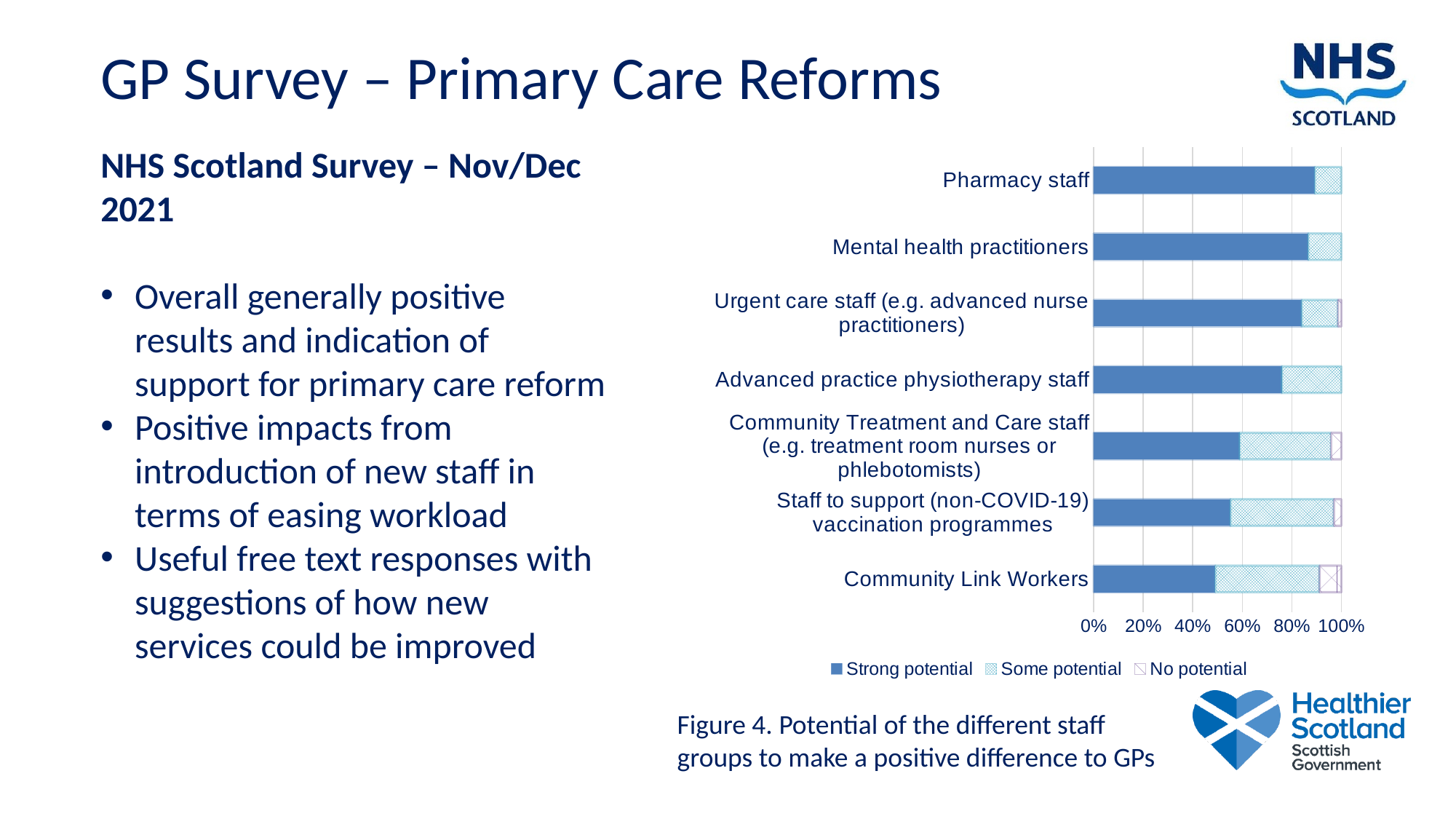

GP Survey – Primary Care Reforms
NHS Scotland Survey – Nov/Dec 2021

Overall generally positive results and indication of support for primary care reform
Positive impacts from introduction of new staff in terms of easing workload
Useful free text responses with suggestions of how new services could be improved

### Chart

| Category | Strong potential | Some potential | No potential |
|---|---|---|---|
| Community Link Workers | 0.49122807017543857 | 0.42105263157894735 | 0.08771929824561403 |
| Staff to support (non-COVID-19) vaccination programmes | 0.5522388059701493 | 0.417910447761194 | 0.029850746268656716 |
| Community Treatment and Care staff (e.g. treatment room nurses or phlebotomists) | 0.589041095890411 | 0.3698630136986301 | 0.0410958904109589 |
| Advanced practice physiotherapy staff | 0.76 | 0.24 | 0.0 |
| Urgent care staff (e.g. advanced nurse practitioners) | 0.84 | 0.14666666666666667 | 0.013333333333333334 |
| Mental health practitioners | 0.8666666666666667 | 0.13333333333333333 | 0.0 |
| Pharmacy staff | 0.8933333333333333 | 0.10666666666666667 | 0.0 |
Figure 4. Potential of the different staff groups to make a positive difference to GPs